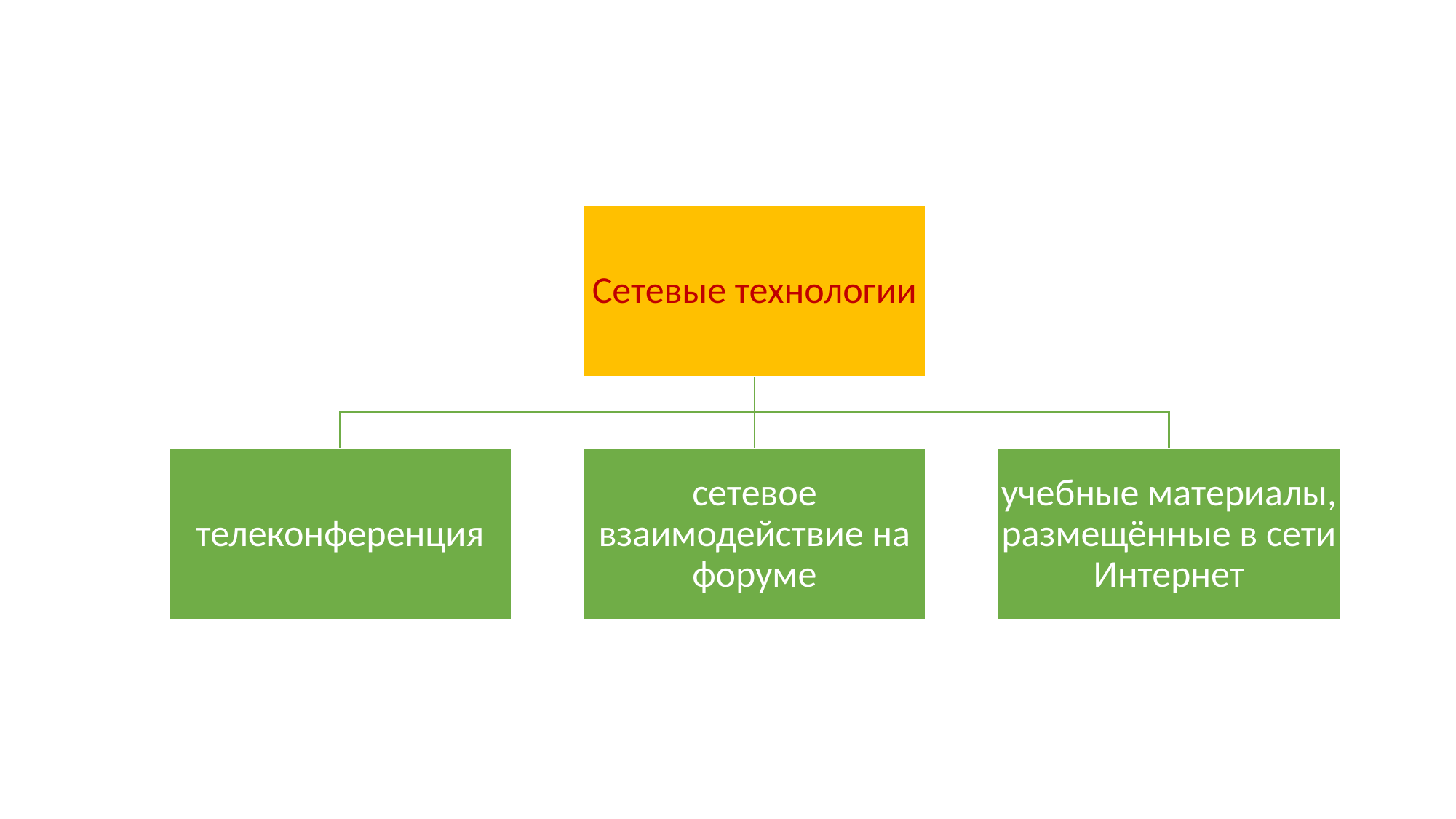

Сетевые технологии
телеконференция
сетевое взаимодействие на форуме
учебные материалы, размещённые в сети Интернет